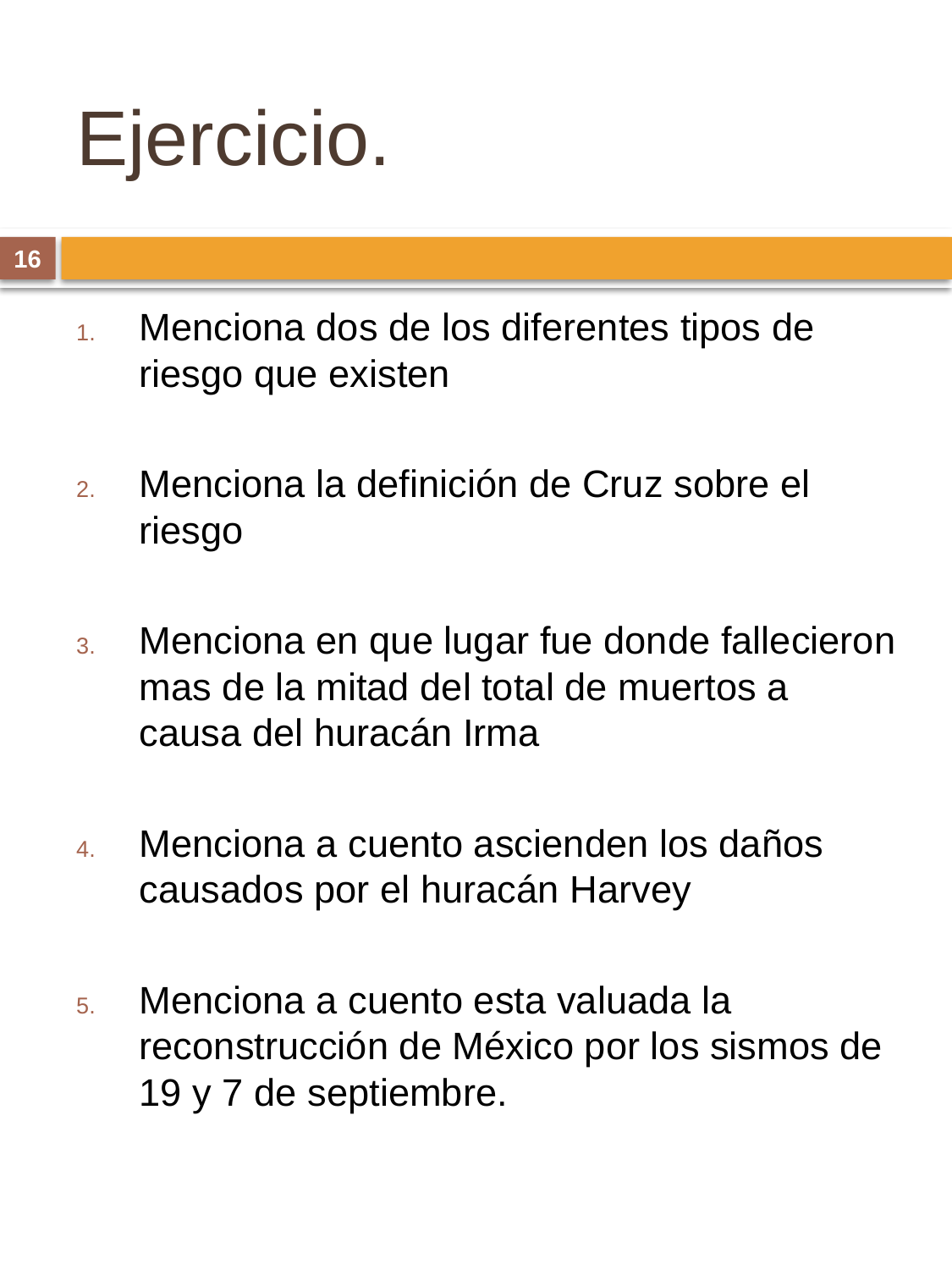

# Ejercicio.
16
Menciona dos de los diferentes tipos de riesgo que existen

Menciona la definición de Cruz sobre el riesgo

Menciona en que lugar fue donde fallecieron mas de la mitad del total de muertos a causa del huracán Irma

Menciona a cuento ascienden los daños causados por el huracán Harvey

Menciona a cuento esta valuada la reconstrucción de México por los sismos de 19 y 7 de septiembre.